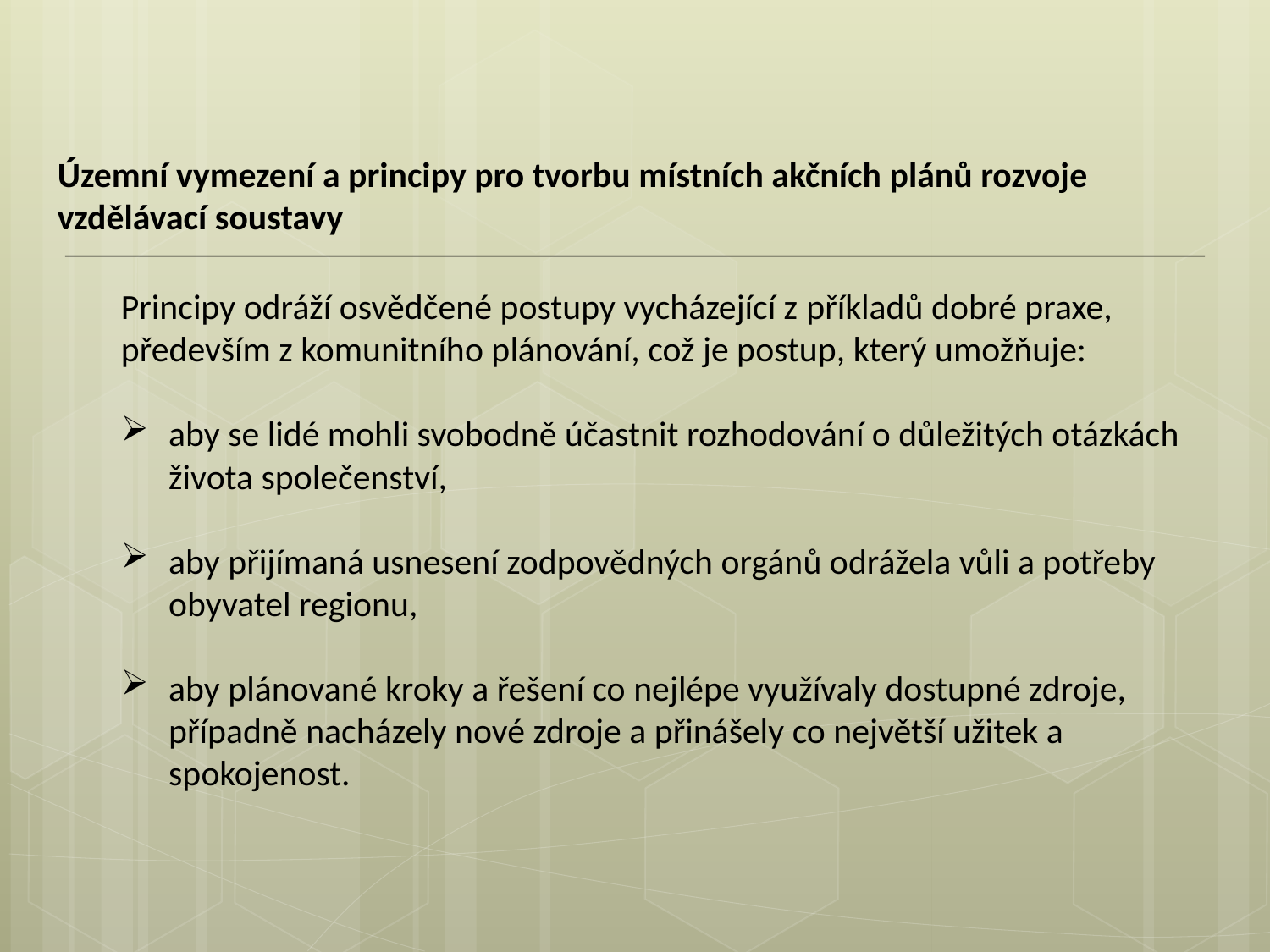

Územní vymezení a principy pro tvorbu místních akčních plánů rozvoje vzdělávací soustavy

Principy odráží osvědčené postupy vycházející z příkladů dobré praxe, především z komunitního plánování, což je postup, který umožňuje:

aby se lidé mohli svobodně účastnit rozhodování o důležitých otázkách života společenství,

aby přijímaná usnesení zodpovědných orgánů odrážela vůli a potřeby obyvatel regionu,

aby plánované kroky a řešení co nejlépe využívaly dostupné zdroje, případně nacházely nové zdroje a přinášely co největší užitek a spokojenost.